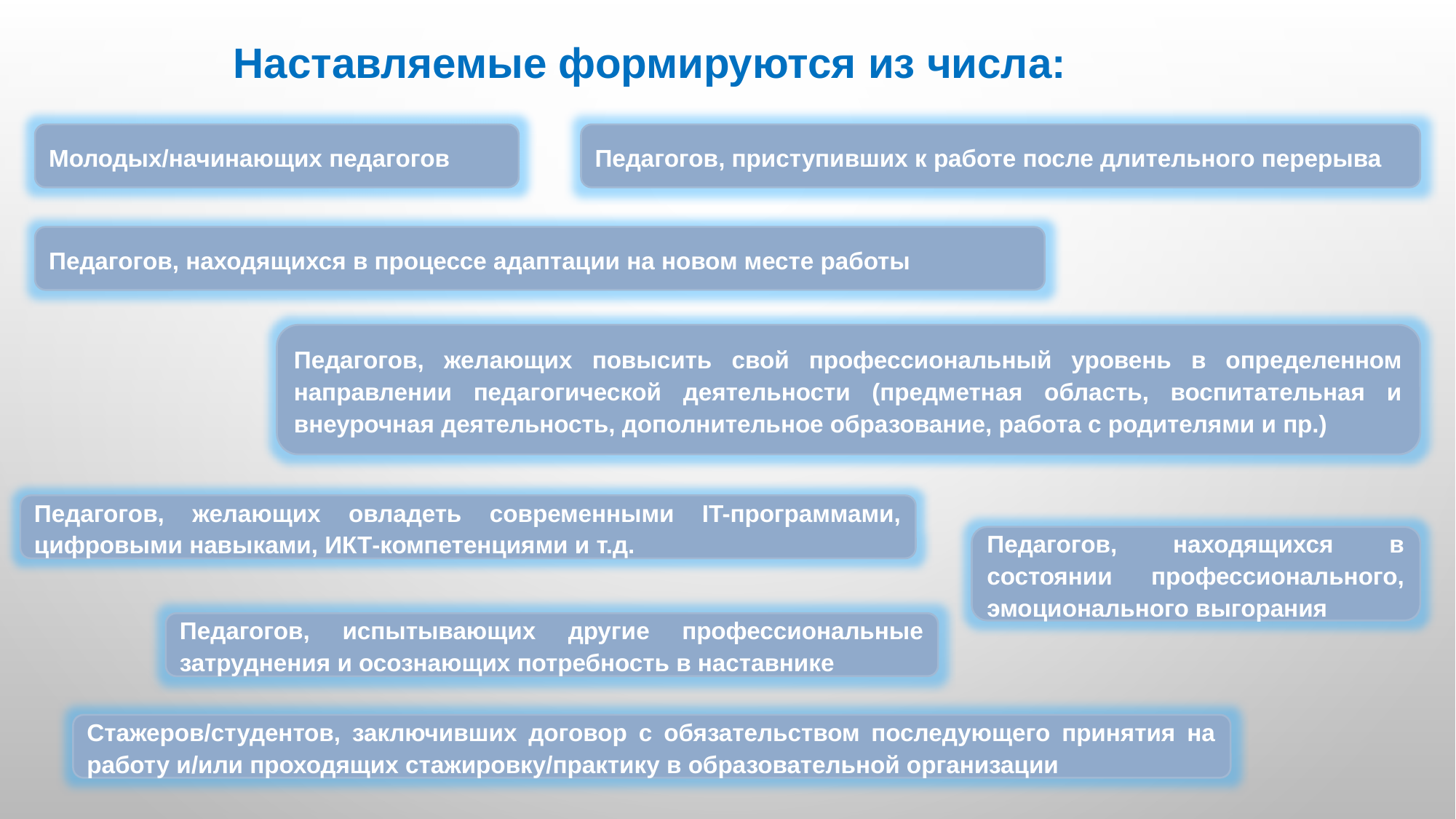

Наставляемые формируются из числа:
Педагогов, приступивших к работе после длительного перерыва
Молодых/начинающих педагогов
Педагогов, находящихся в процессе адаптации на новом месте работы
Педагогов, желающих повысить свой профессиональный уровень в определенном направлении педагогической деятельности (предметная область, воспитательная и внеурочная деятельность, дополнительное образование, работа с родителями и пр.)
Педагогов, желающих овладеть современными IT-программами, цифровыми навыками, ИКТ-компетенциями и т.д.
Педагогов, находящихся в состоянии профессионального, эмоционального выгорания
Педагогов, испытывающих другие профессиональные затруднения и осознающих потребность в наставнике
Стажеров/студентов, заключивших договор с обязательством последующего принятия на работу и/или проходящих стажировку/практику в образовательной организации